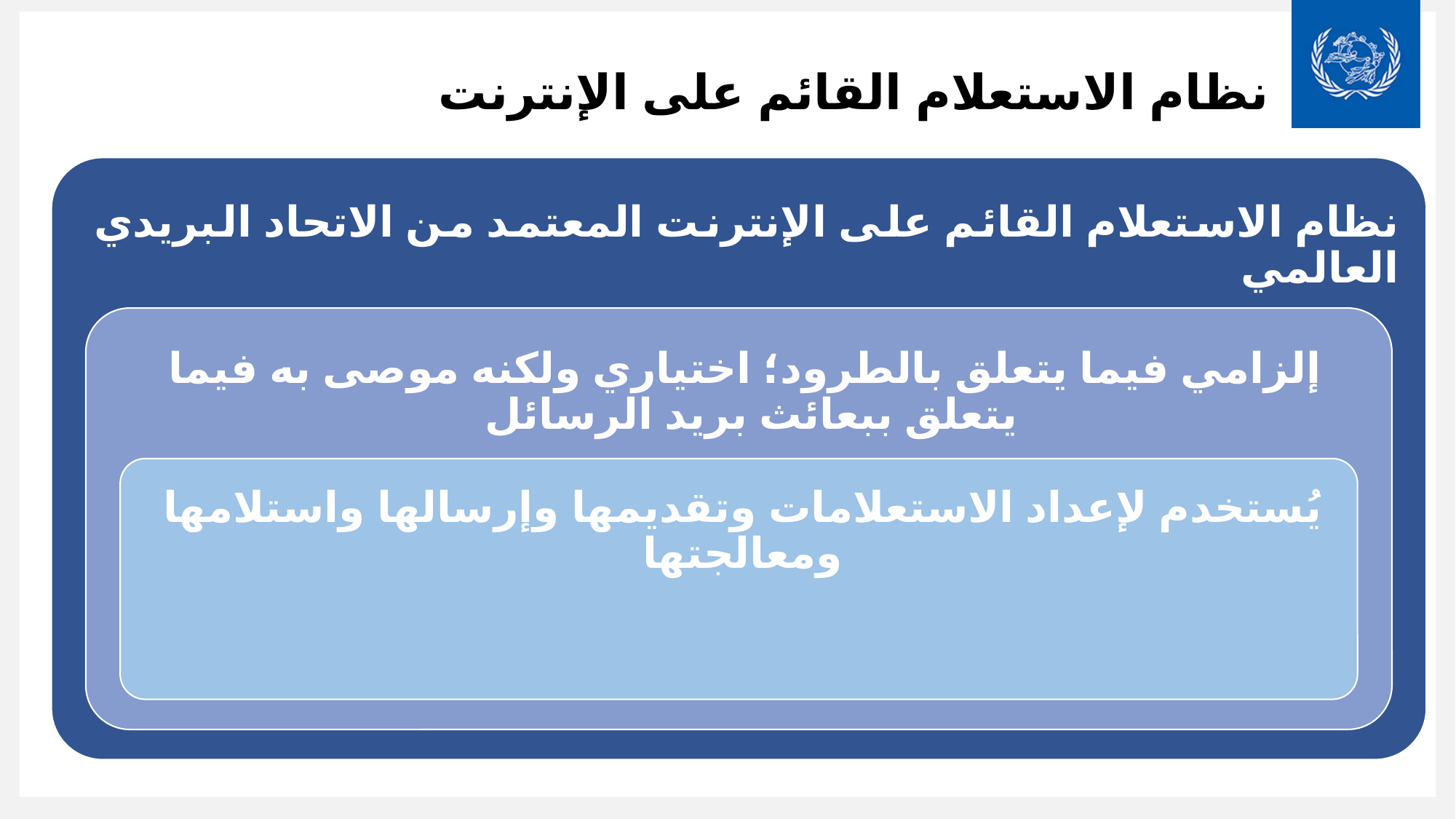

# نظام الاستعلام القائم على الإنترنت
نظام الاستعلام القائم على الإنترنت المعتمد من الاتحاد البريدي العالمي
إلزامي فيما يتعلق بالطرود؛ اختياري ولكنه موصى به فيما يتعلق ببعائث بريد الرسائل
يُستخدم لإعداد الاستعلامات وتقديمها وإرسالها واستلامها ومعالجتها